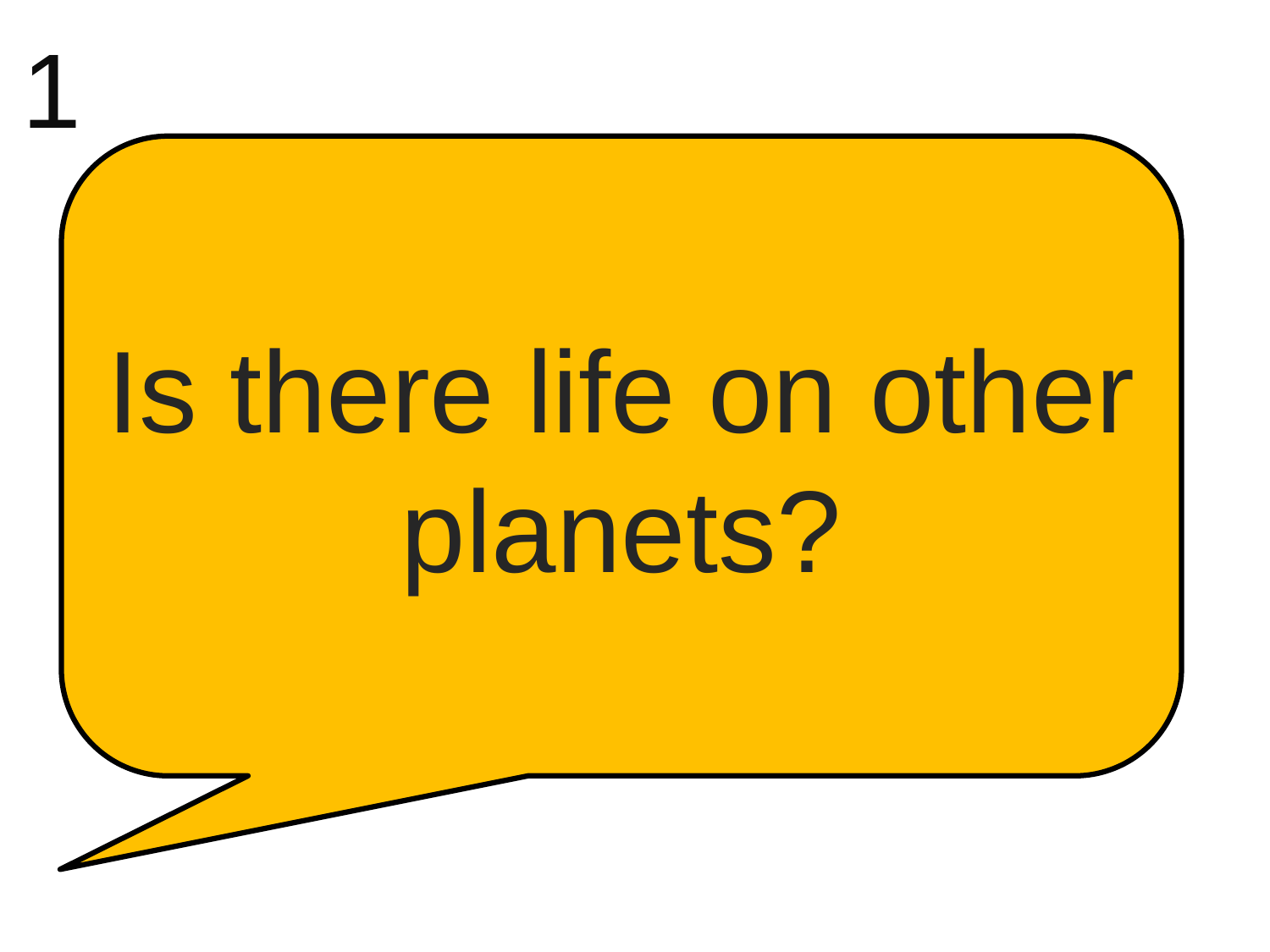

1
Is there life on other planets?